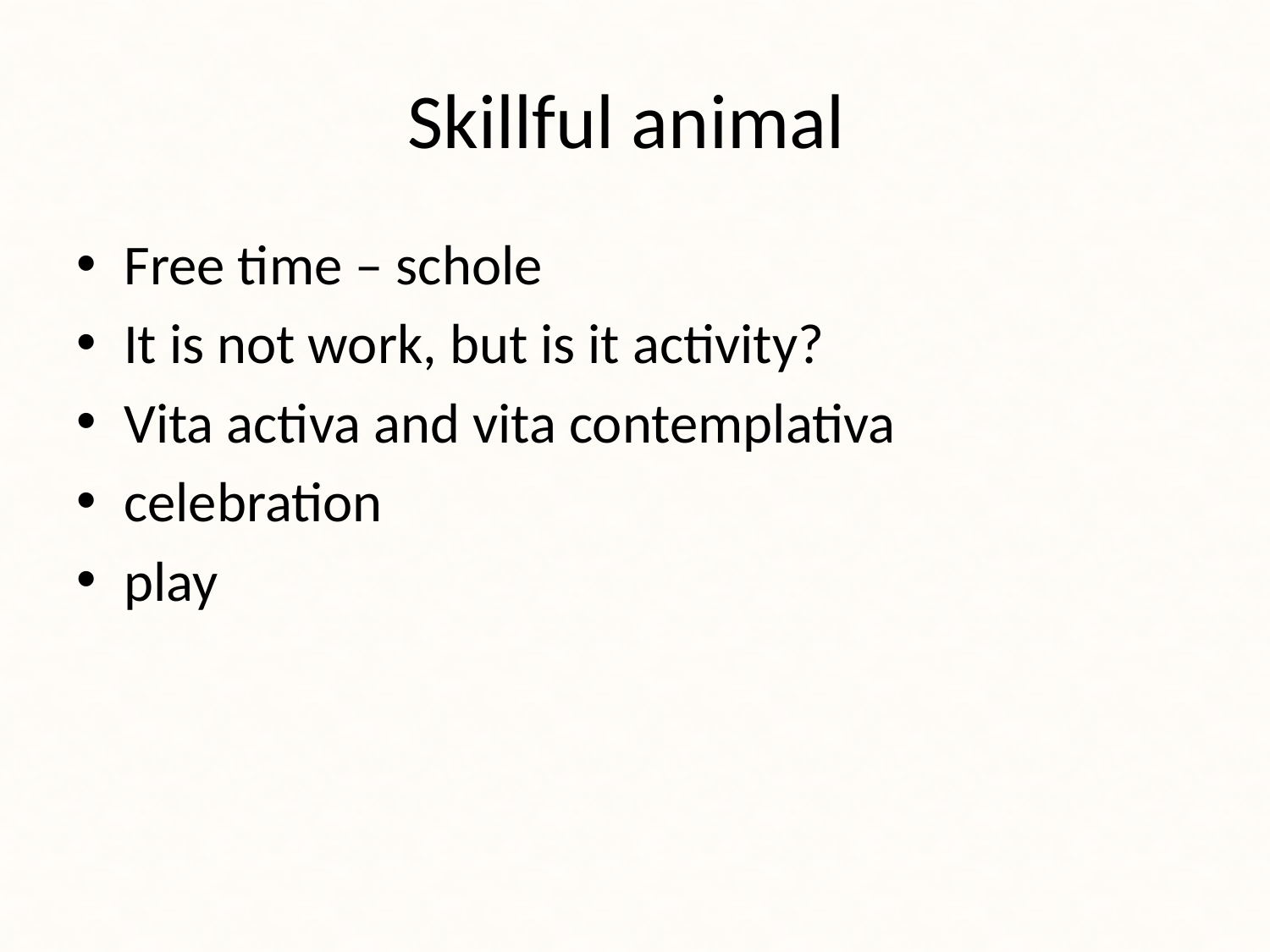

# Skillful animal
Free time – schole
It is not work, but is it activity?
Vita activa and vita contemplativa
celebration
play